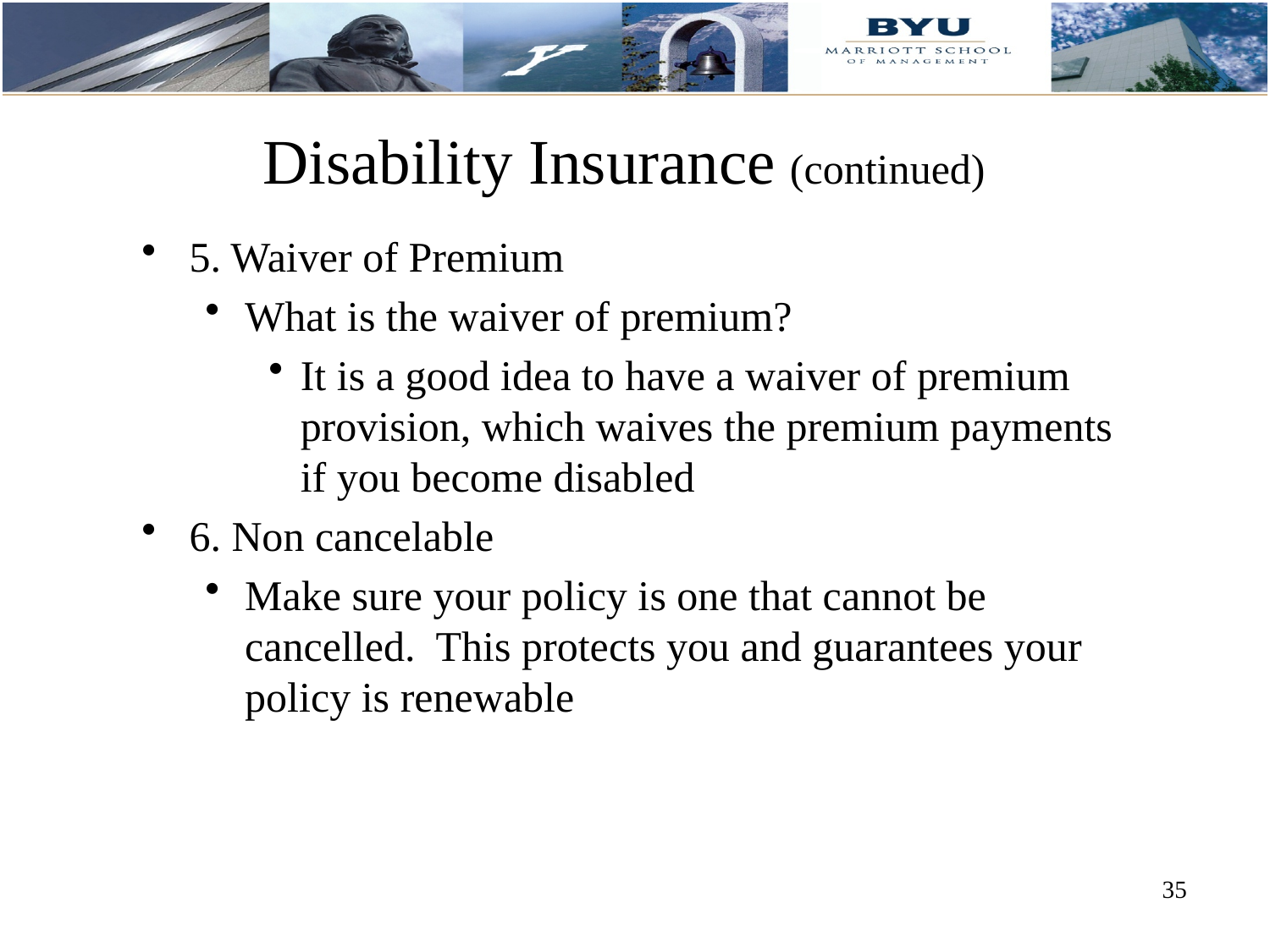

# Disability Insurance (continued)
5. Waiver of Premium
What is the waiver of premium?
It is a good idea to have a waiver of premium provision, which waives the premium payments if you become disabled
6. Non cancelable
Make sure your policy is one that cannot be cancelled.  This protects you and guarantees your policy is renewable